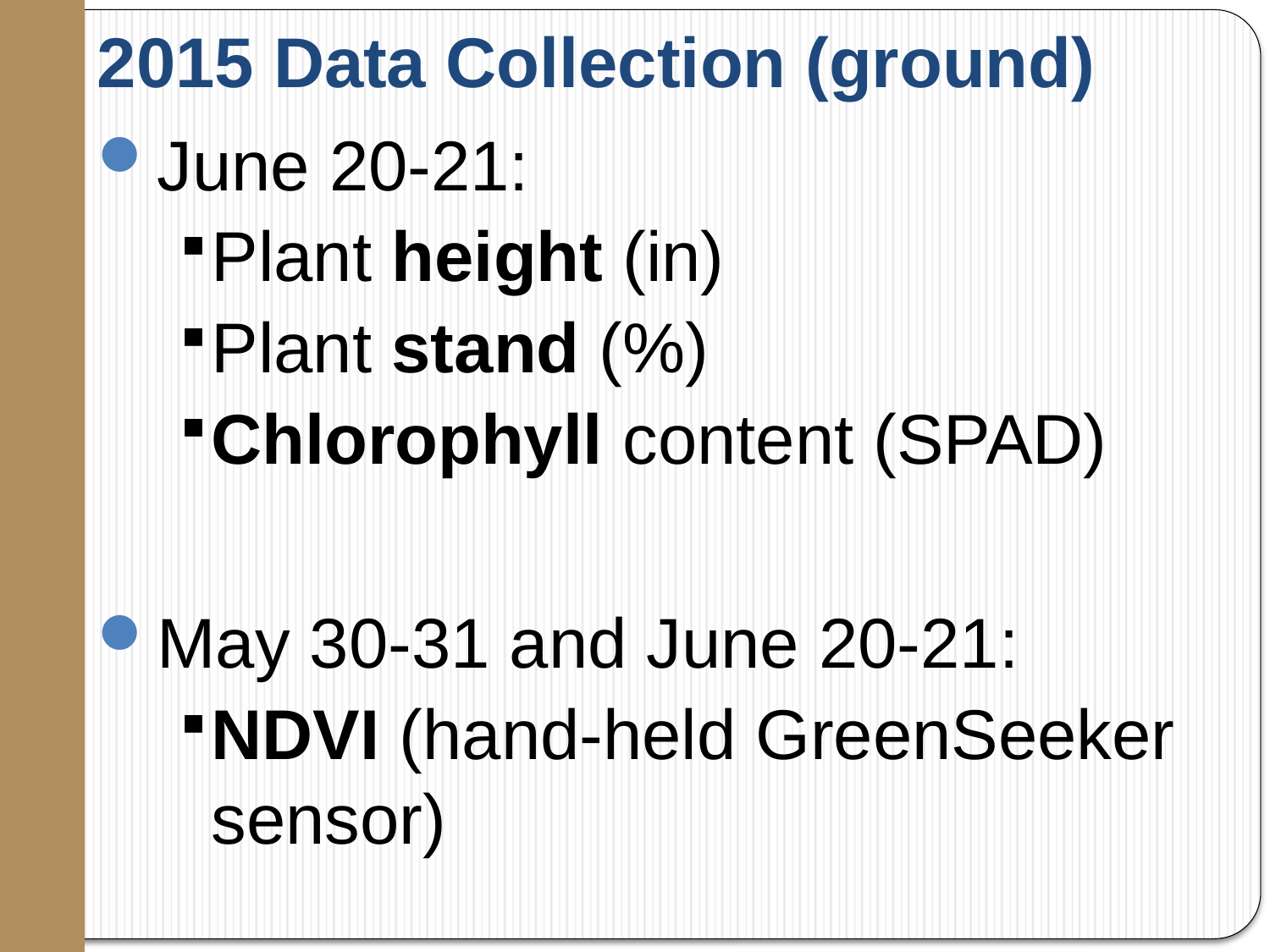

# 2015 Data Collection (ground)
June 20-21:
Plant height (in)
Plant stand (%)
Chlorophyll content (SPAD)

May 30-31 and June 20-21:
NDVI (hand-held GreenSeeker sensor)